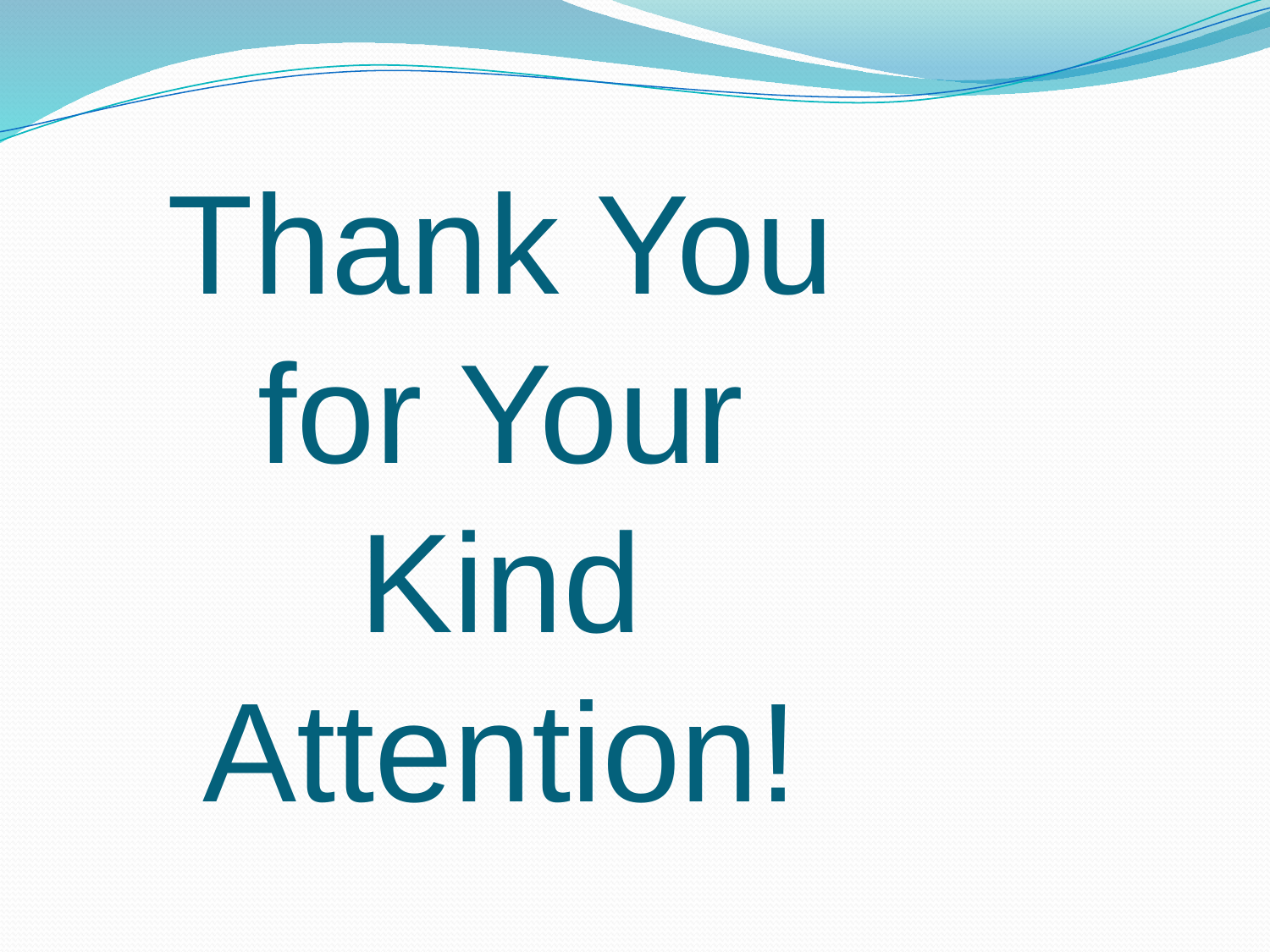

# Thank You for Your Kind Attention!